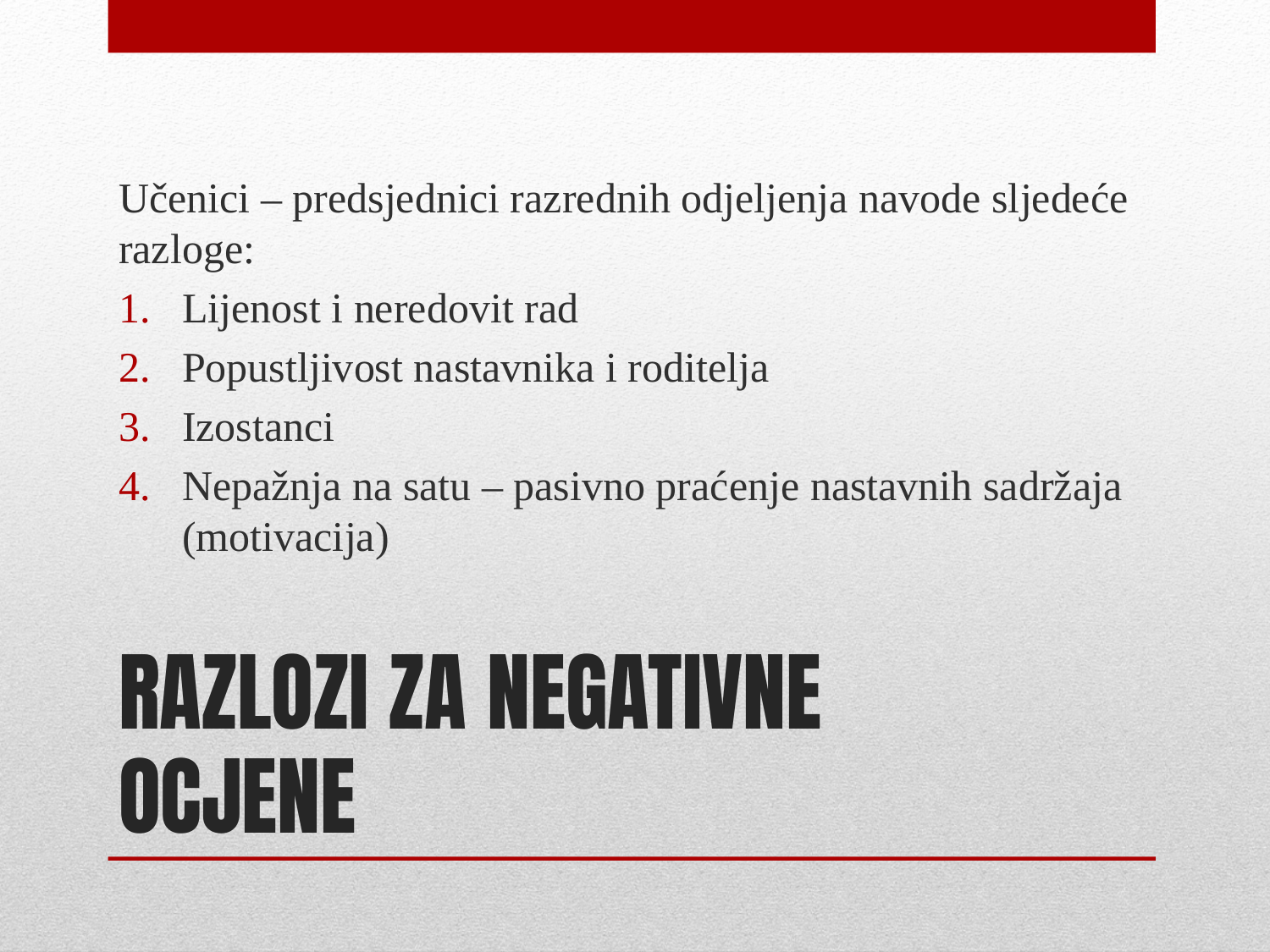

Učenici – predsjednici razrednih odjeljenja navode sljedeće razloge:
Lijenost i neredovit rad
Popustljivost nastavnika i roditelja
Izostanci
Nepažnja na satu – pasivno praćenje nastavnih sadržaja (motivacija)
# RAZLOZI ZA NEGATIVNE OCJENE